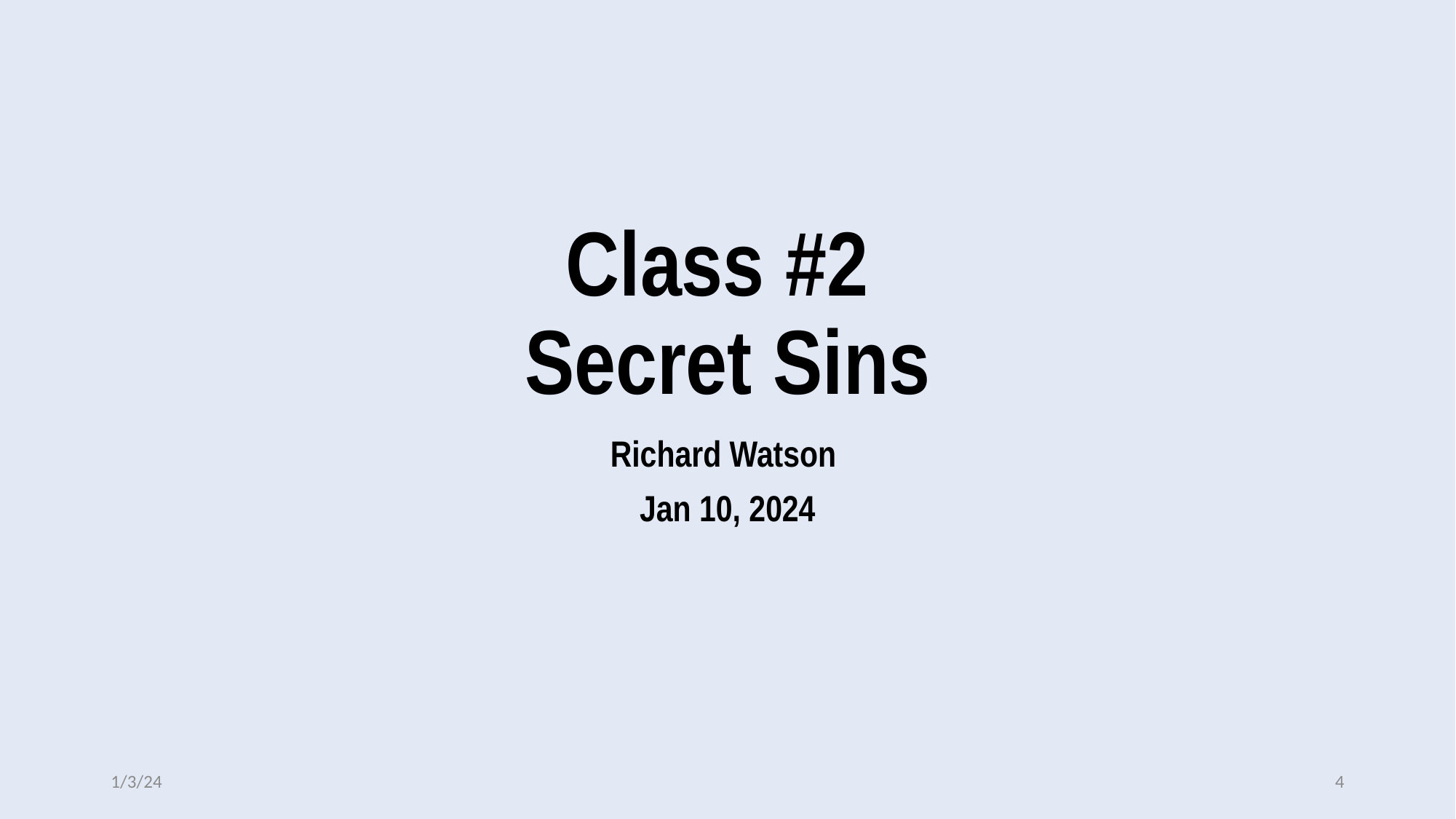

# Class #2 Secret Sins
Richard Watson
Jan 10, 2024
1/3/24
4